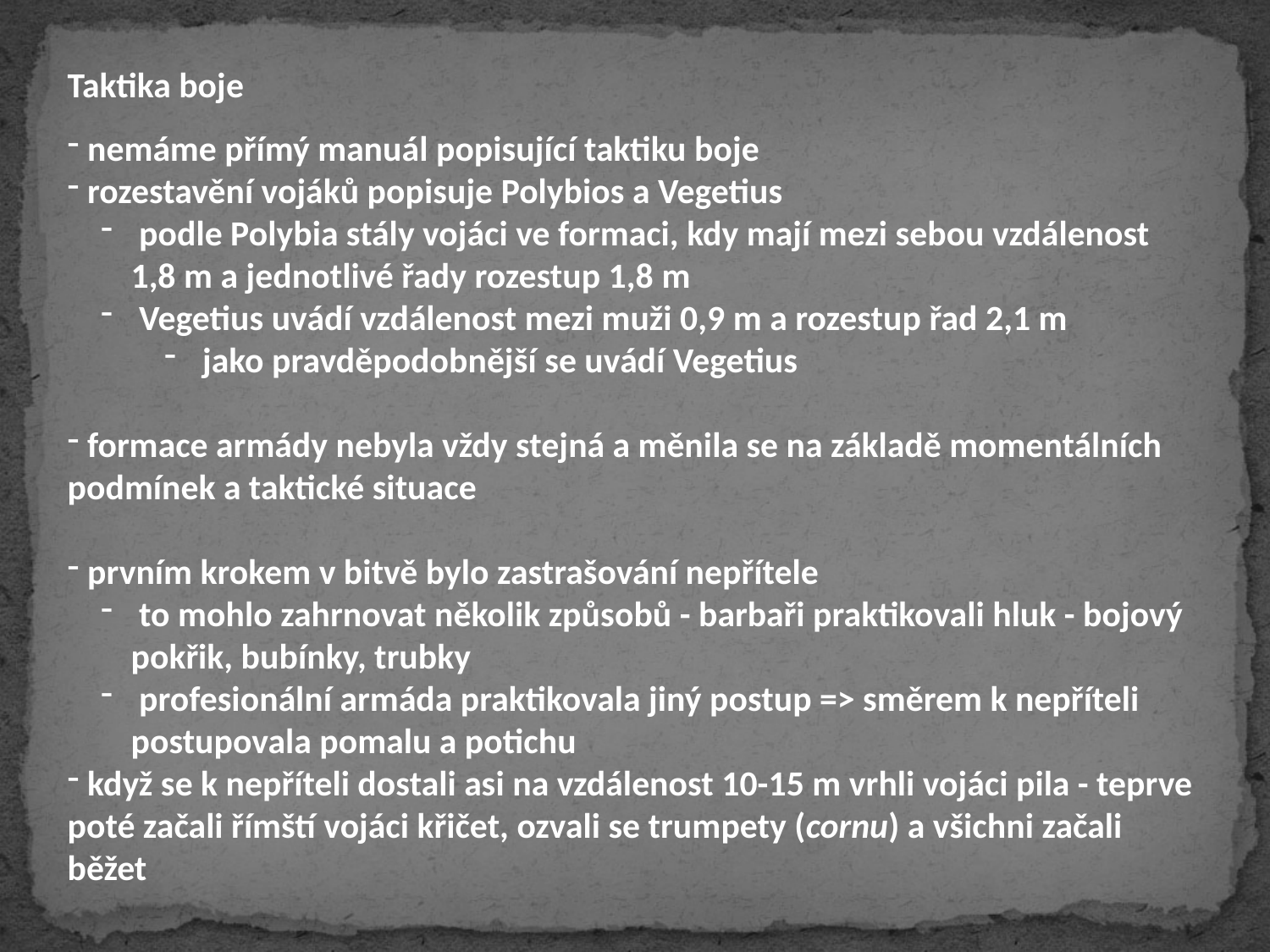

Taktika boje

 nemáme přímý manuál popisující taktiku boje
 rozestavění vojáků popisuje Polybios a Vegetius
 podle Polybia stály vojáci ve formaci, kdy mají mezi sebou vzdálenost 1,8 m a jednotlivé řady rozestup 1,8 m
 Vegetius uvádí vzdálenost mezi muži 0,9 m a rozestup řad 2,1 m
 jako pravděpodobnější se uvádí Vegetius

 formace armády nebyla vždy stejná a měnila se na základě momentálních podmínek a taktické situace

 prvním krokem v bitvě bylo zastrašování nepřítele
 to mohlo zahrnovat několik způsobů - barbaři praktikovali hluk - bojový pokřik, bubínky, trubky
 profesionální armáda praktikovala jiný postup => směrem k nepříteli postupovala pomalu a potichu
 když se k nepříteli dostali asi na vzdálenost 10-15 m vrhli vojáci pila - teprve poté začali římští vojáci křičet, ozvali se trumpety (cornu) a všichni začali běžet